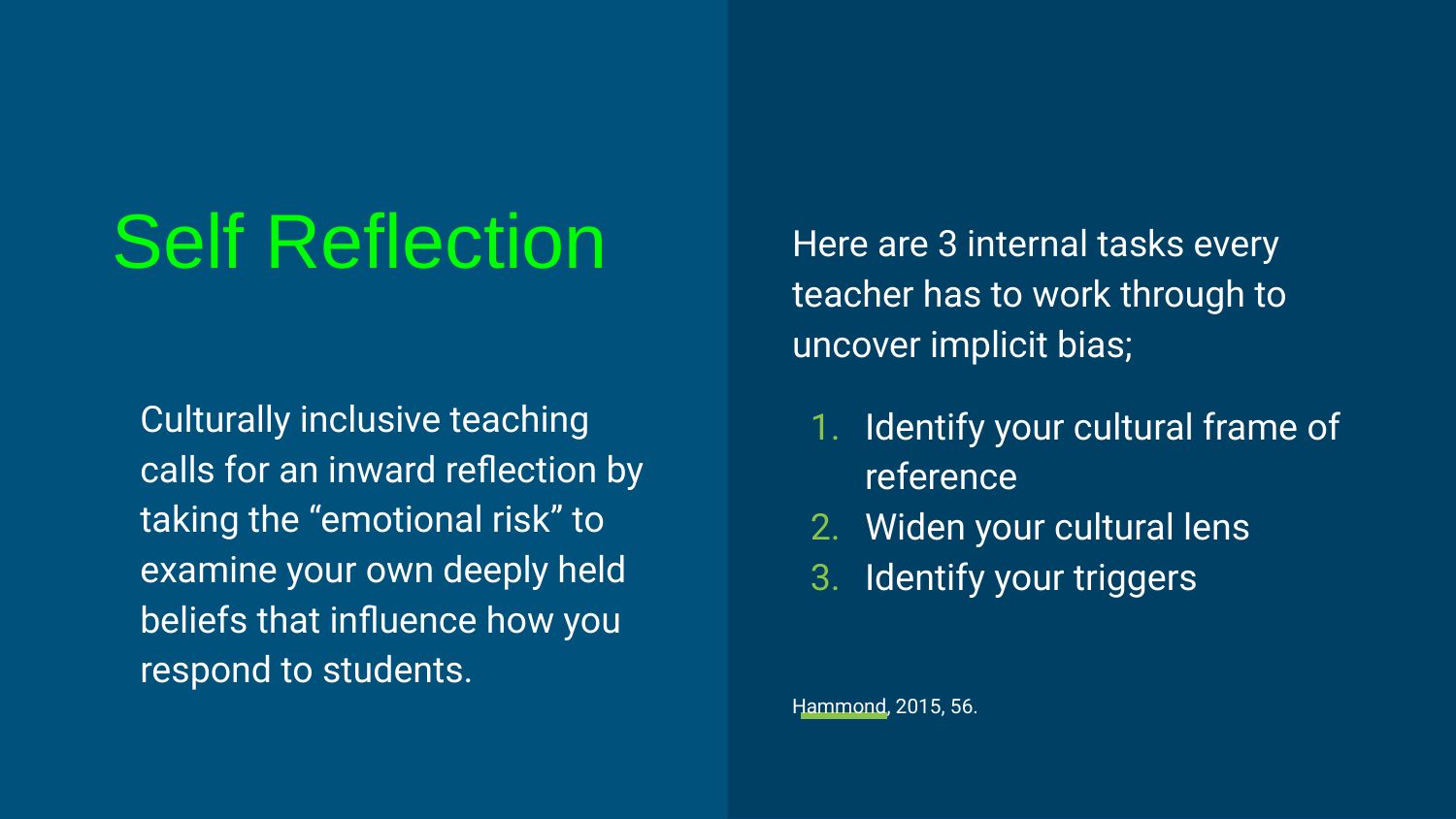

# Self Reflection
Here are 3 internal tasks every teacher has to work through to uncover implicit bias;
Identify your cultural frame of reference
Widen your cultural lens
Identify your triggers

Hammond, 2015, 56.
Culturally inclusive teaching calls for an inward reflection by taking the “emotional risk” to examine your own deeply held beliefs that influence how you respond to students.